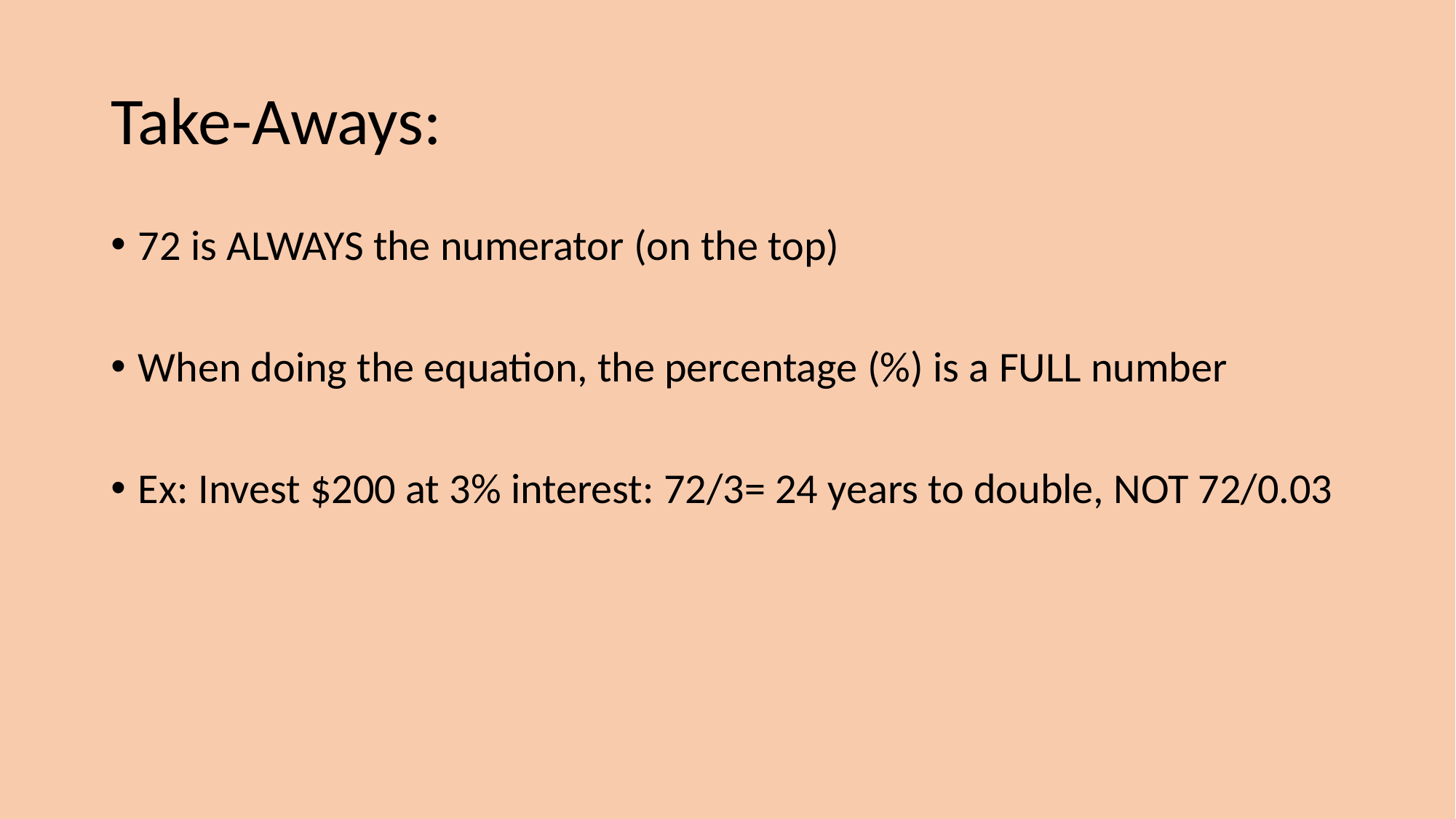

# Take-Aways:
72 is ALWAYS the numerator (on the top)

When doing the equation, the percentage (%) is a FULL number

Ex: Invest $200 at 3% interest: 72/3= 24 years to double, NOT 72/0.03